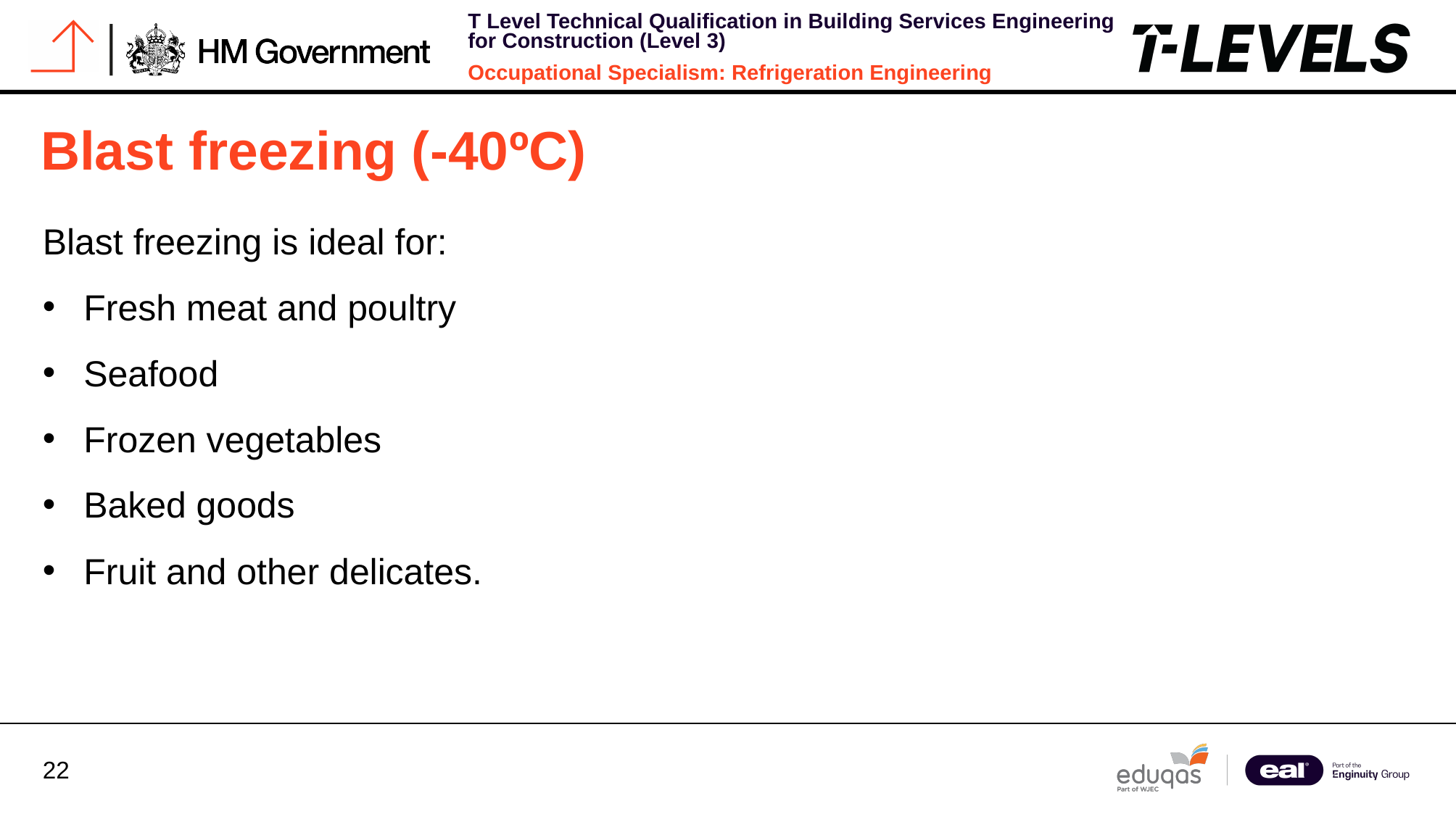

# Blast freezing (-40ºC)
Blast freezing is ideal for:
Fresh meat and poultry
Seafood
Frozen vegetables
Baked goods
Fruit and other delicates.